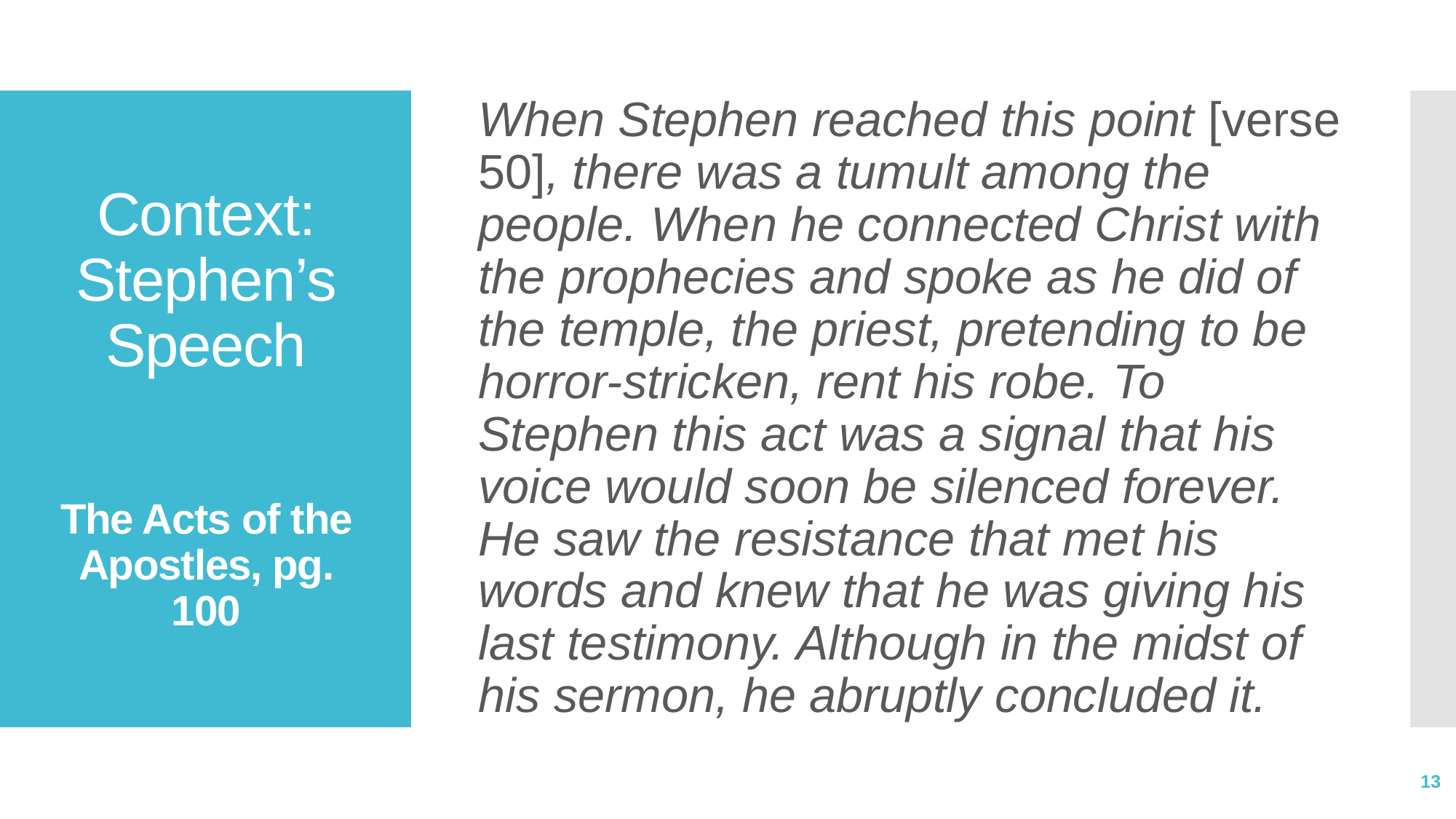

When Stephen reached this point [verse 50], there was a tumult among the people. When he connected Christ with the prophecies and spoke as he did of the temple, the priest, pretending to be horror-stricken, rent his robe. To Stephen this act was a signal that his voice would soon be silenced forever. He saw the resistance that met his words and knew that he was giving his last testimony. Although in the midst of his sermon, he abruptly concluded it.
# Context: Stephen’s Speech The Acts of the Apostles, pg. 100
13